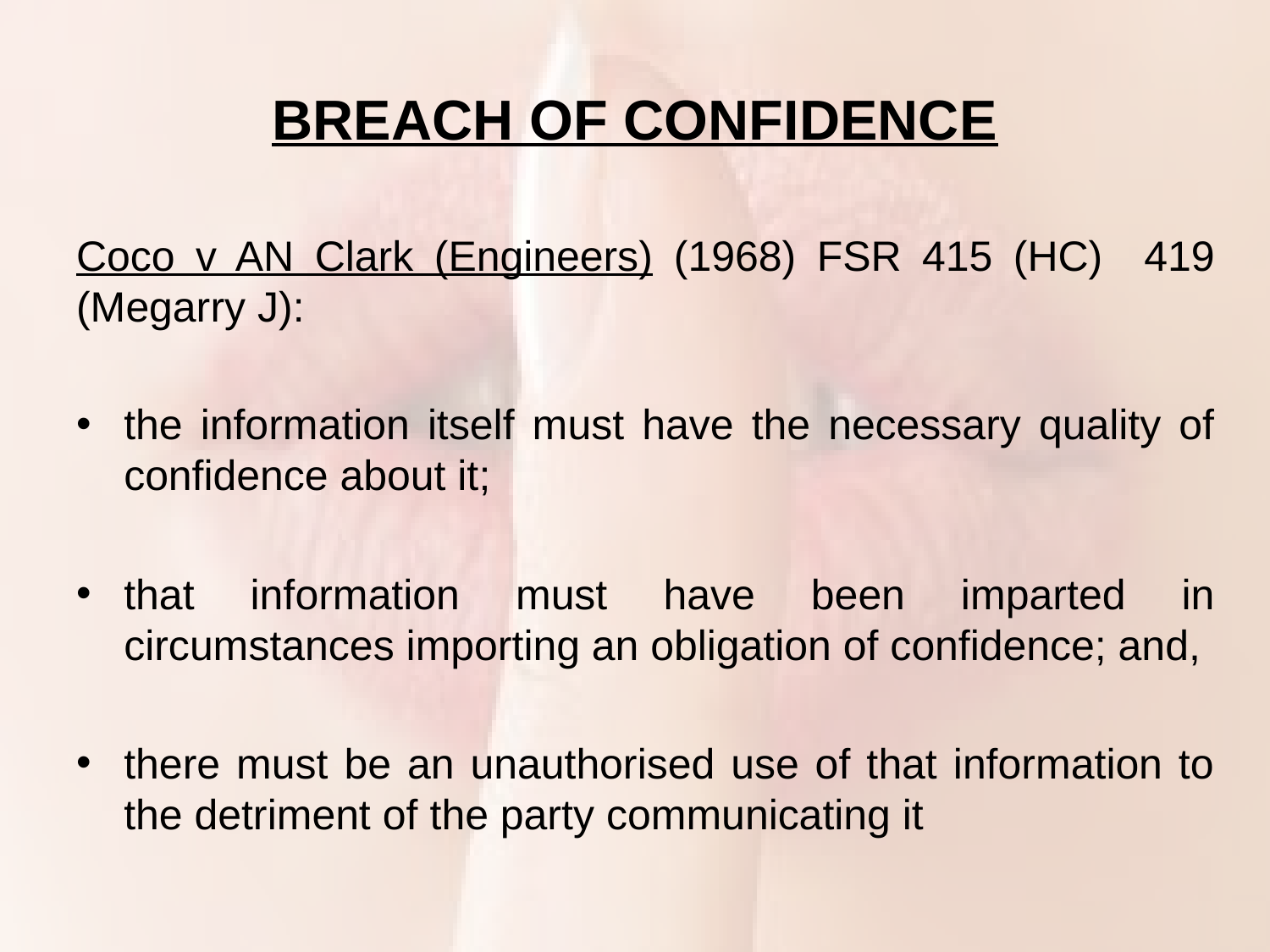

# BREACH OF CONFIDENCE
Coco v AN Clark (Engineers) (1968) FSR 415 (HC)  419 (Megarry J):

the information itself must have the necessary quality of confidence about it;

that information must have been imparted in circumstances importing an obligation of confidence; and,

there must be an unauthorised use of that information to the detriment of the party communicating it